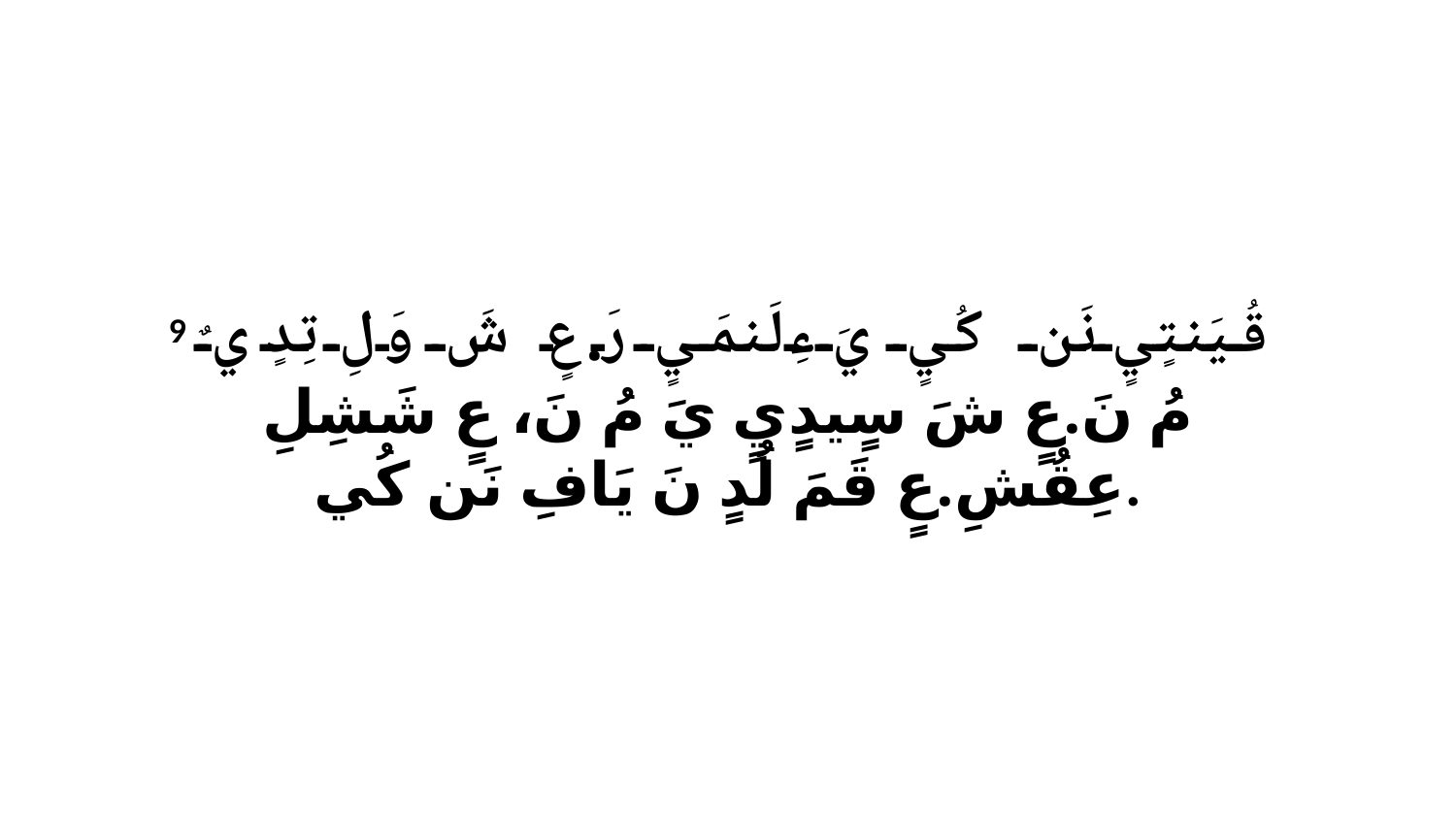

9 قُيَنتٍيٍ نَن كُيٍ يَءِلَنمَيٍ رَ.عٍ شَ وَلِ تِدٍ يٌ مُ نَ.عٍ شَ سٍيدٍيٍ يَ مُ نَ، عٍ شَشِلِ عِقُشِ.عٍ قَمَ لُدٍ نَ يَافِ نَن كُي.